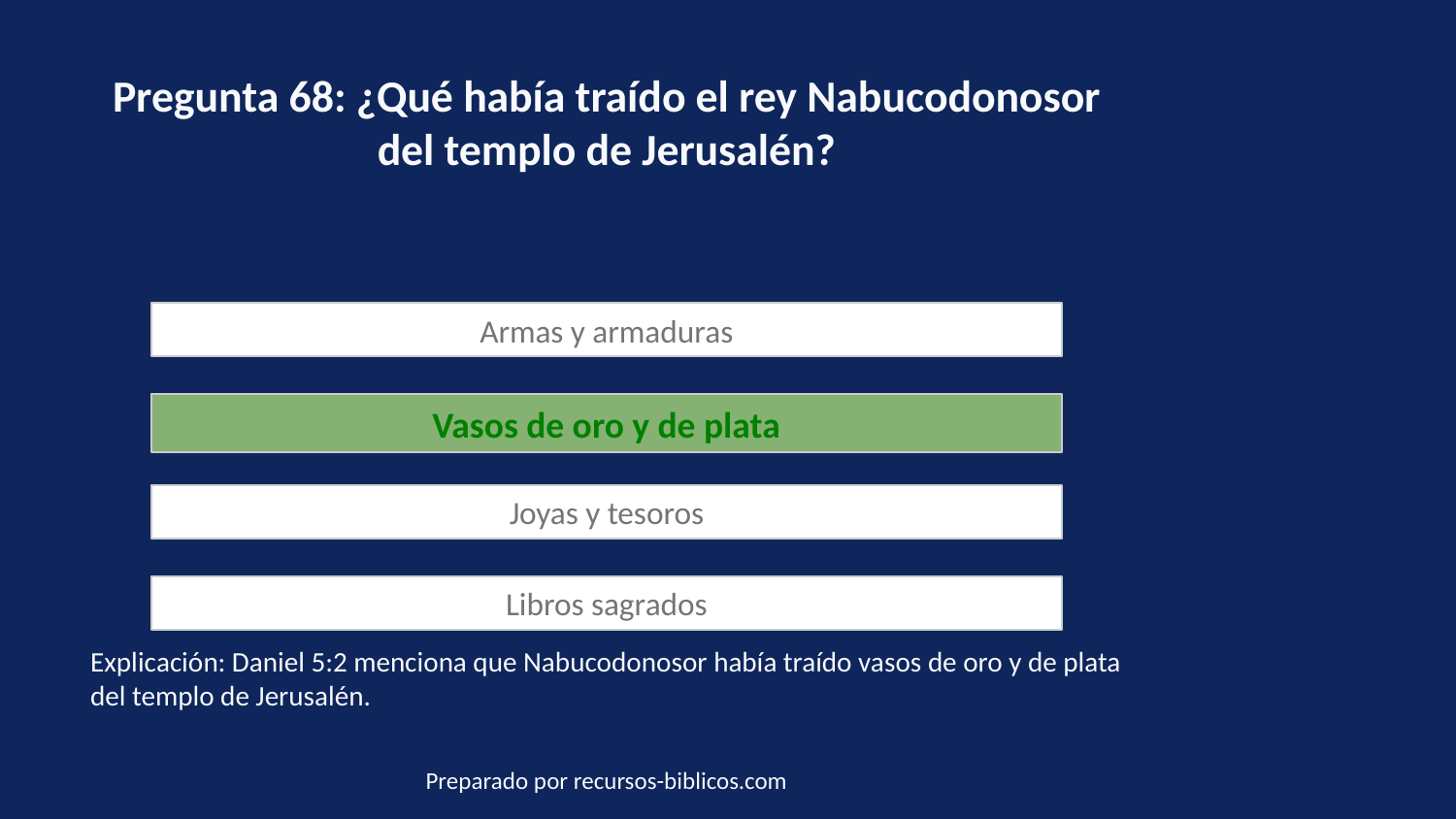

Pregunta 68: ¿Qué había traído el rey Nabucodonosor del templo de Jerusalén?
Armas y armaduras
Vasos de oro y de plata
Joyas y tesoros
Libros sagrados
Explicación: Daniel 5:2 menciona que Nabucodonosor había traído vasos de oro y de plata del templo de Jerusalén.
Preparado por recursos-biblicos.com